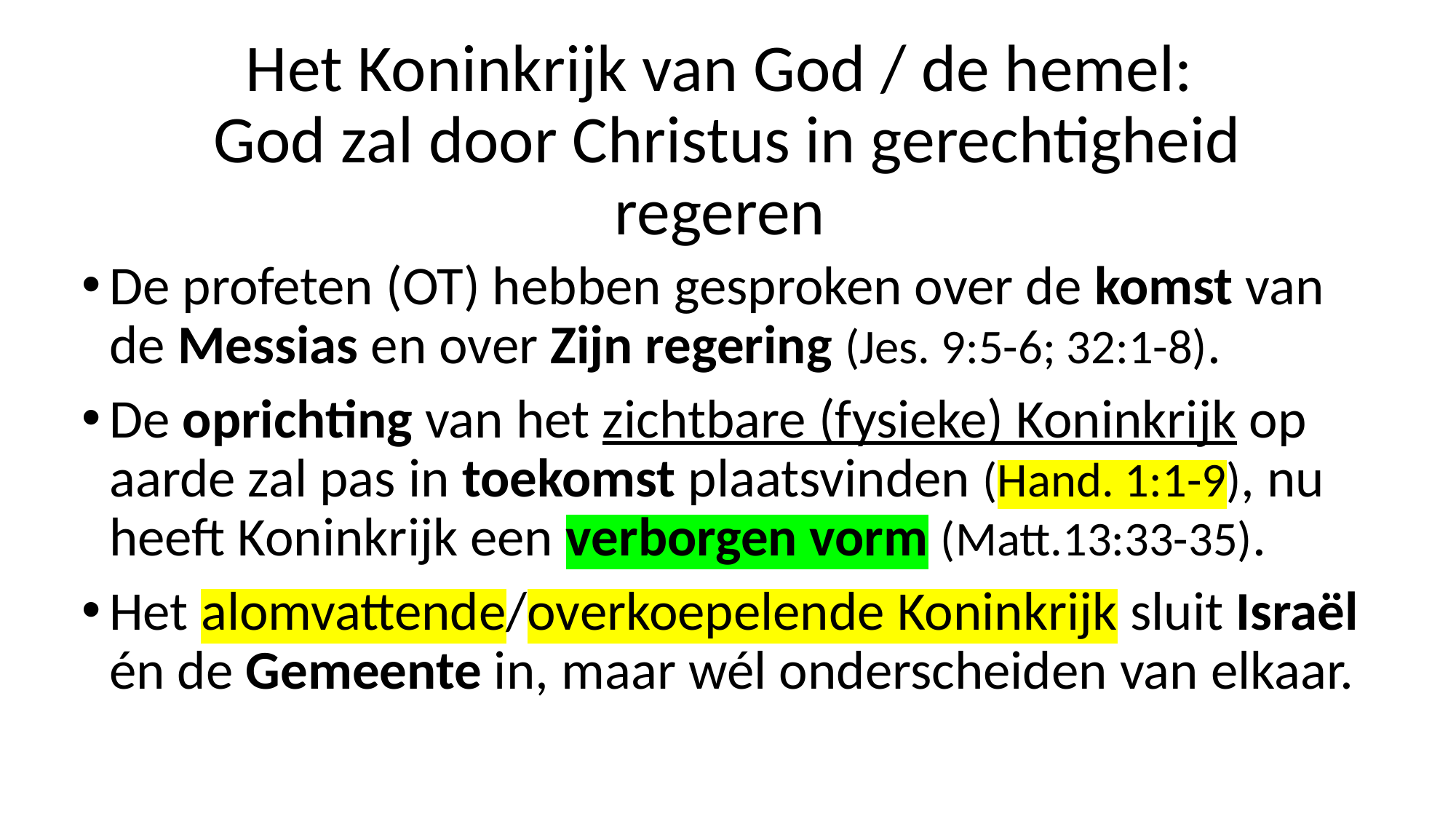

# Het Koninkrijk van God / de hemel: God zal door Christus in gerechtigheid regeren
De profeten (OT) hebben gesproken over de komst van de Messias en over Zijn regering (Jes. 9:5-6; 32:1-8).
De oprichting van het zichtbare (fysieke) Koninkrijk op aarde zal pas in toekomst plaatsvinden (Hand. 1:1-9), nu heeft Koninkrijk een verborgen vorm (Matt.13:33-35).
Het alomvattende/overkoepelende Koninkrijk sluit Israël én de Gemeente in, maar wél onderscheiden van elkaar.